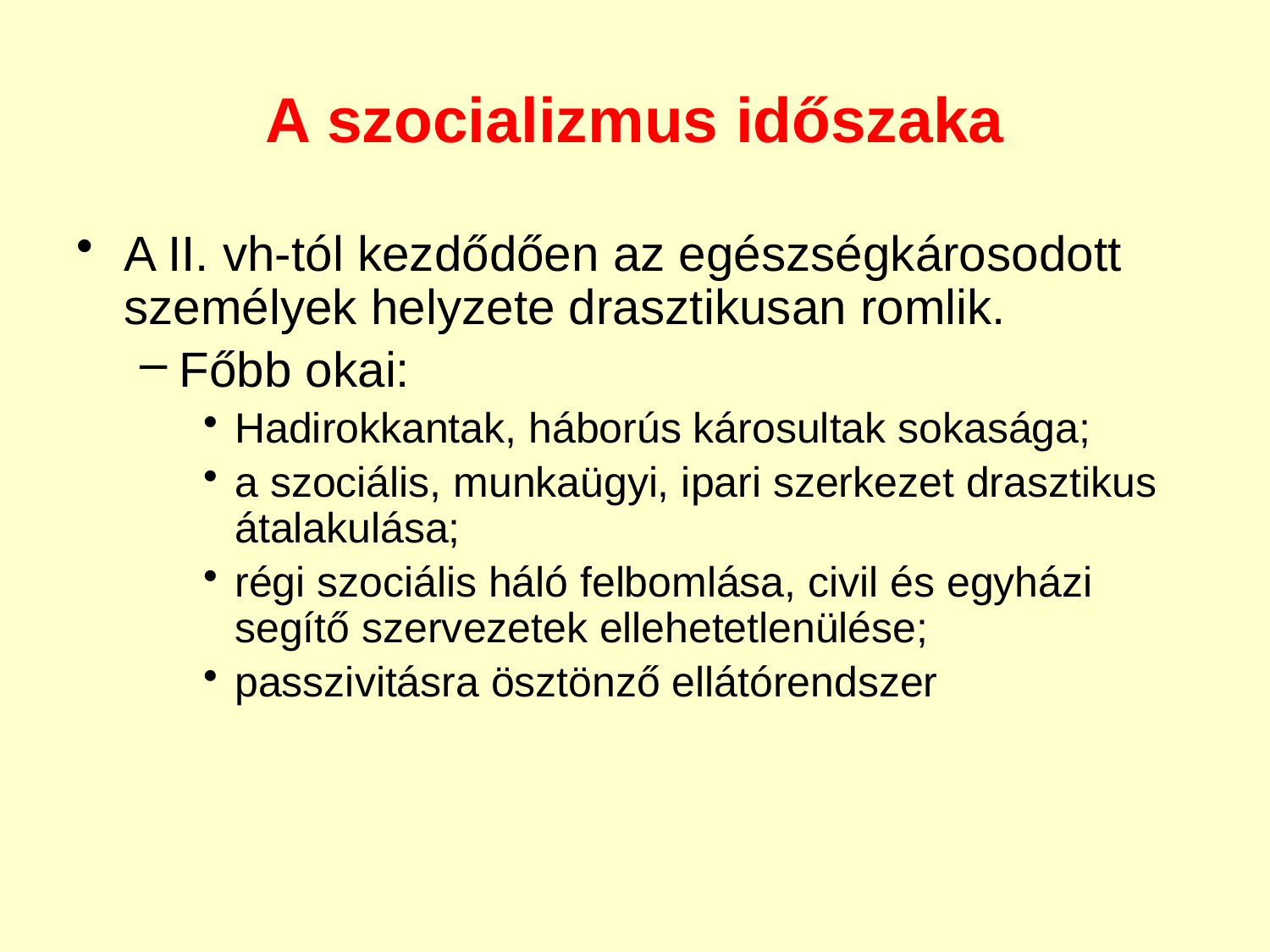

# A szocializmus időszaka
A II. vh-tól kezdődően az egészségkárosodott személyek helyzete drasztikusan romlik.
Főbb okai:
Hadirokkantak, háborús károsultak sokasága;
a szociális, munkaügyi, ipari szerkezet drasztikus átalakulása;
régi szociális háló felbomlása, civil és egyházi segítő szervezetek ellehetetlenülése;
passzivitásra ösztönző ellátórendszer